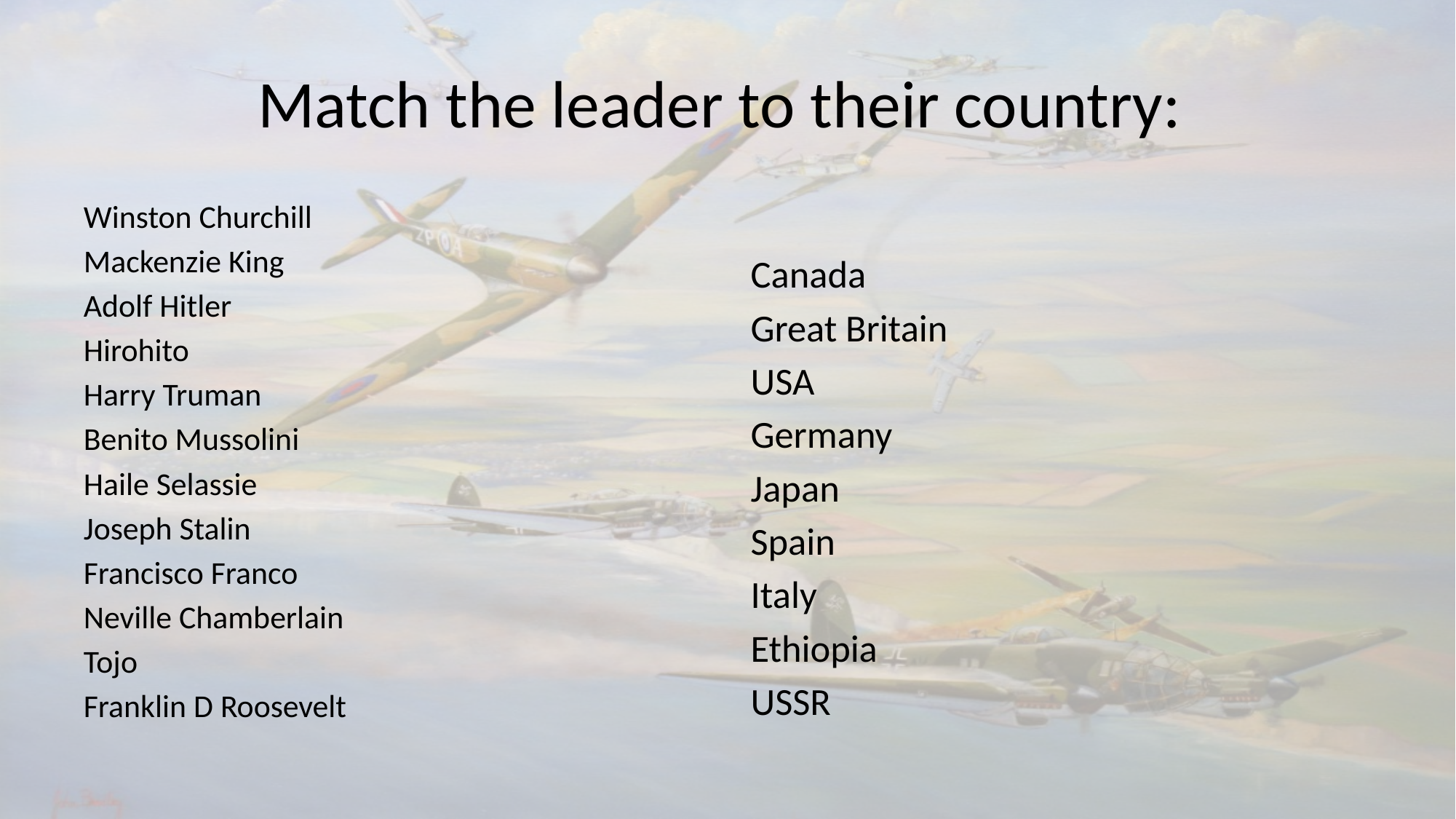

# Match the leader to their country:
Winston Churchill
Mackenzie King
Adolf Hitler
Hirohito
Harry Truman
Benito Mussolini
Haile Selassie
Joseph Stalin
Francisco Franco
Neville Chamberlain
Tojo
Franklin D Roosevelt

Canada
Great Britain
USA
Germany
Japan
Spain
Italy
Ethiopia
USSR